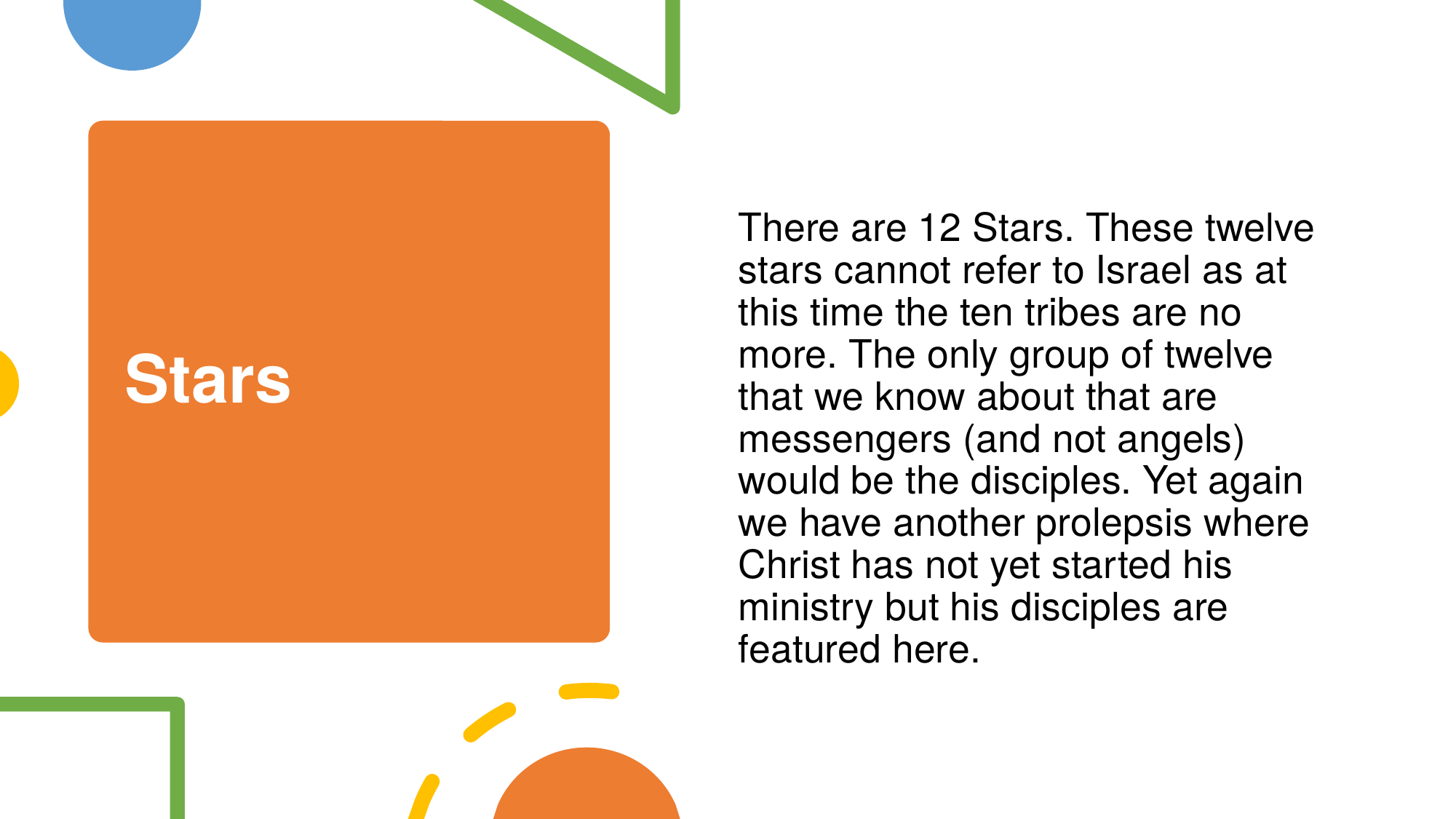

There are 12 Stars. These twelve stars cannot refer to Israel as at this time the ten tribes are no more. The only group of twelve that we know about that are messengers (and not angels) would be the disciples. Yet again we have another prolepsis where Christ has not yet started his ministry but his disciples are featured here.

# Stars